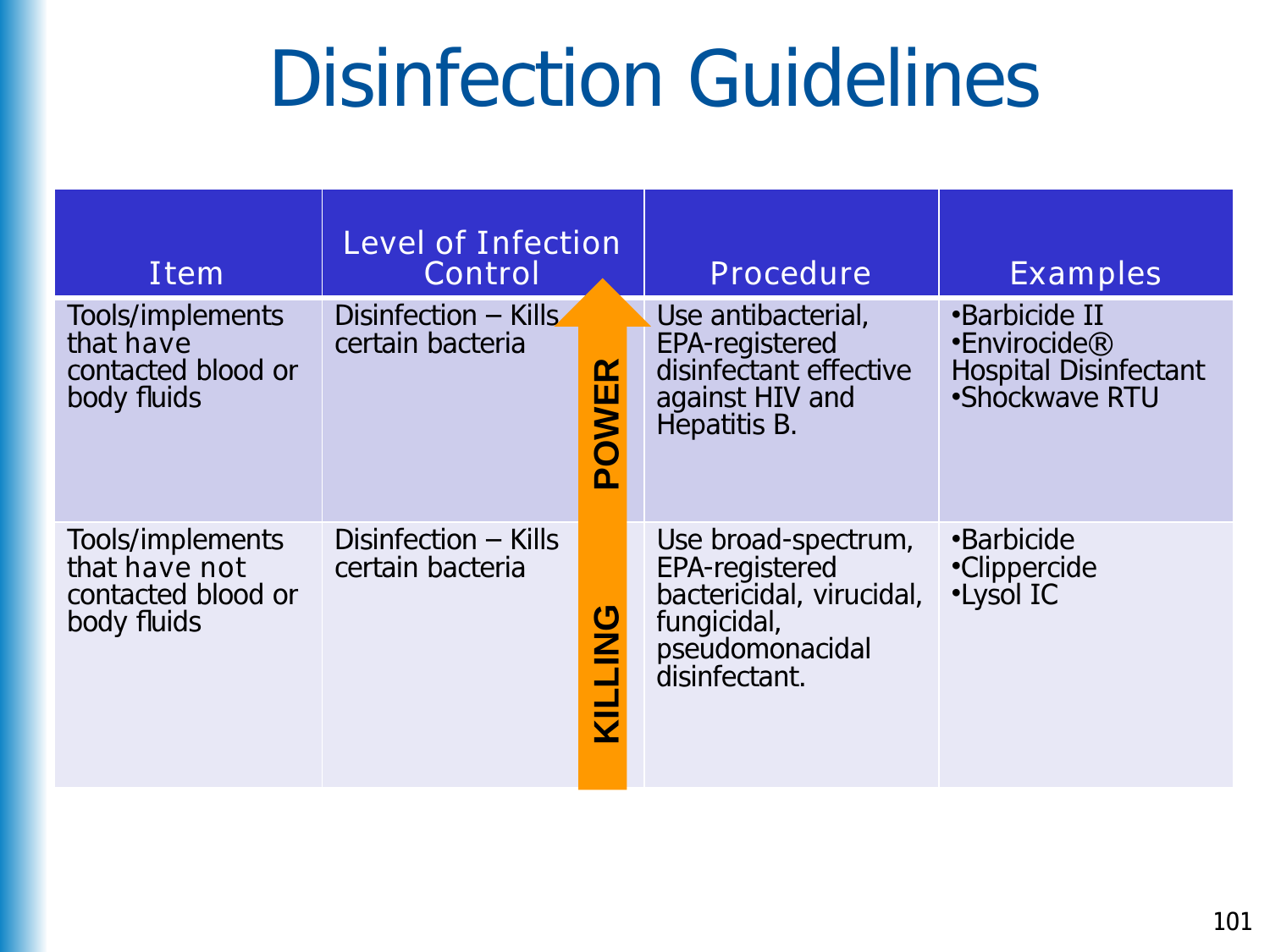

# Disinfection Guidelines
| Item | Level of Infection Control | Procedure | Examples |
| --- | --- | --- | --- |
| Tools/implements that have contacted blood or body fluids | Disinfection – Kills certain bacteria | Use antibacterial, EPA-registered disinfectant effective against HIV and Hepatitis B. | Barbicide II Envirocide® Hospital Disinfectant Shockwave RTU |
| Tools/implements that have not contacted blood or body fluids | Disinfection – Kills certain bacteria | Use broad-spectrum, EPA-registered bactericidal, virucidal, fungicidal, pseudomonacidal disinfectant. | Barbicide Clippercide Lysol IC |

KILLING  	POWER
101